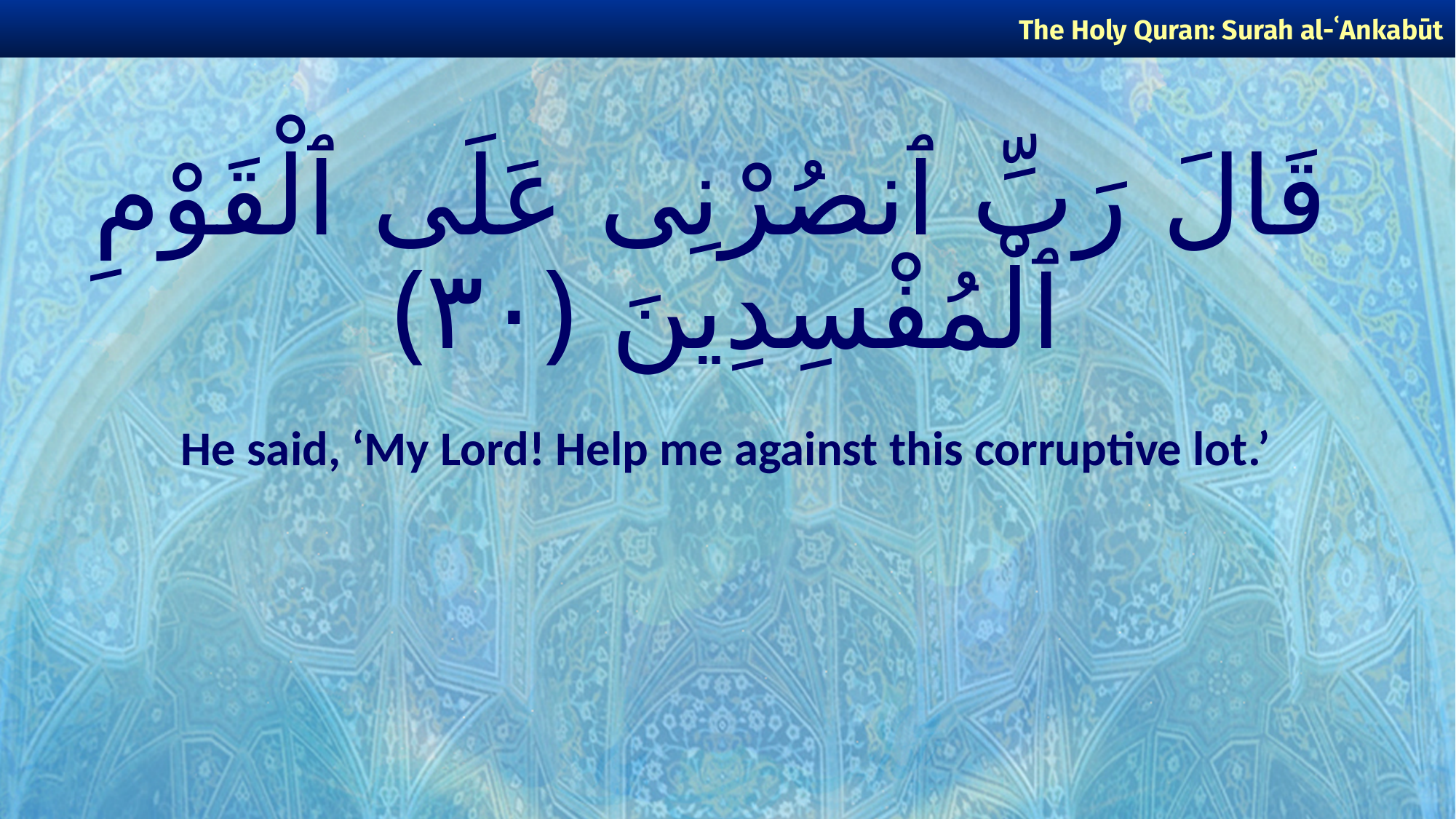

The Holy Quran: Surah al-ʿAnkabūt
# قَالَ رَبِّ ٱنصُرْنِى عَلَى ٱلْقَوْمِ ٱلْمُفْسِدِينَ ﴿٣٠﴾
He said, ‘My Lord! Help me against this corruptive lot.’